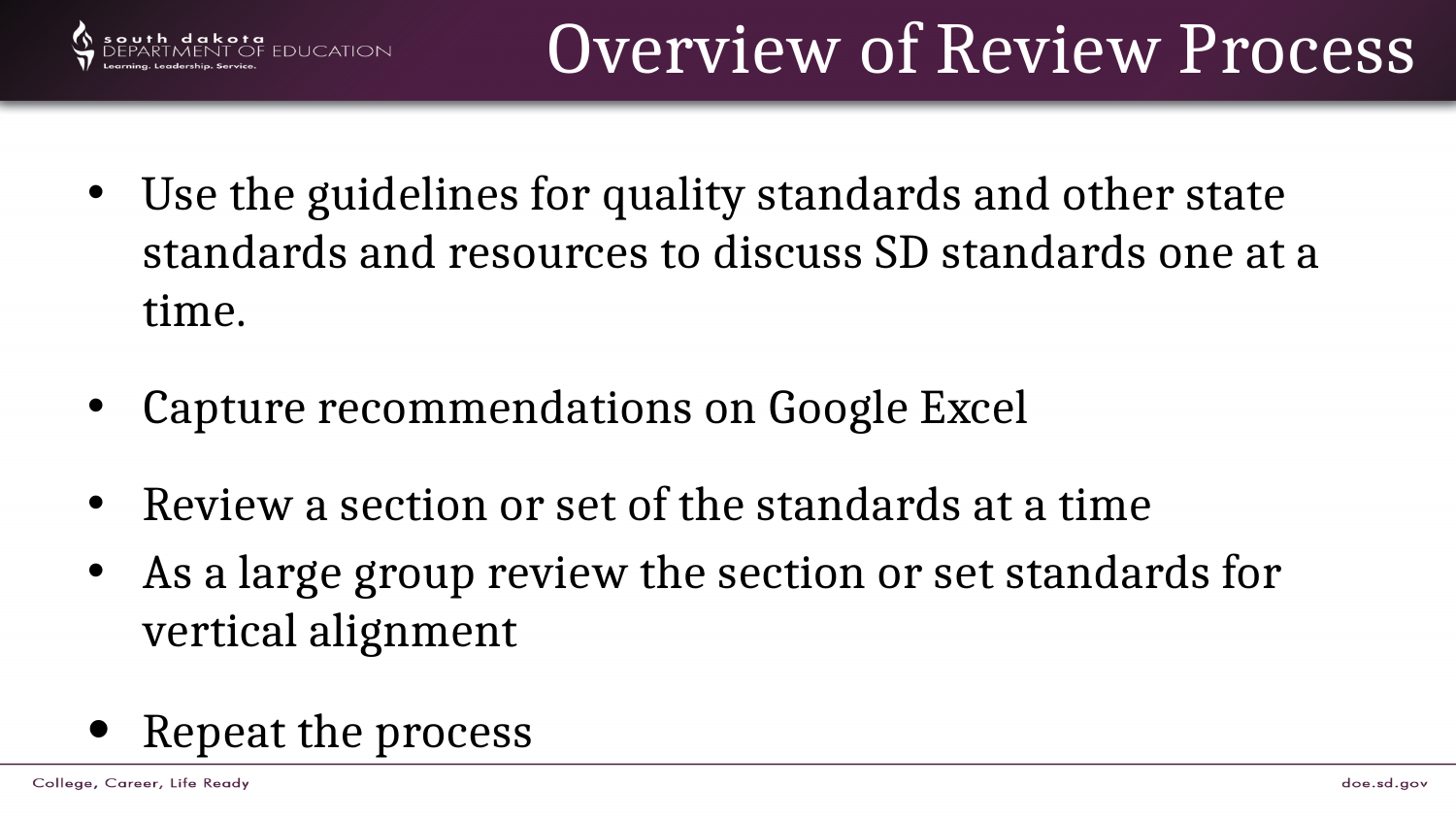

# Overview of Review Process
Use the guidelines for quality standards and other state standards and resources to discuss SD standards one at a time.
Capture recommendations on Google Excel
Review a section or set of the standards at a time
As a large group review the section or set standards for vertical alignment
Repeat the process